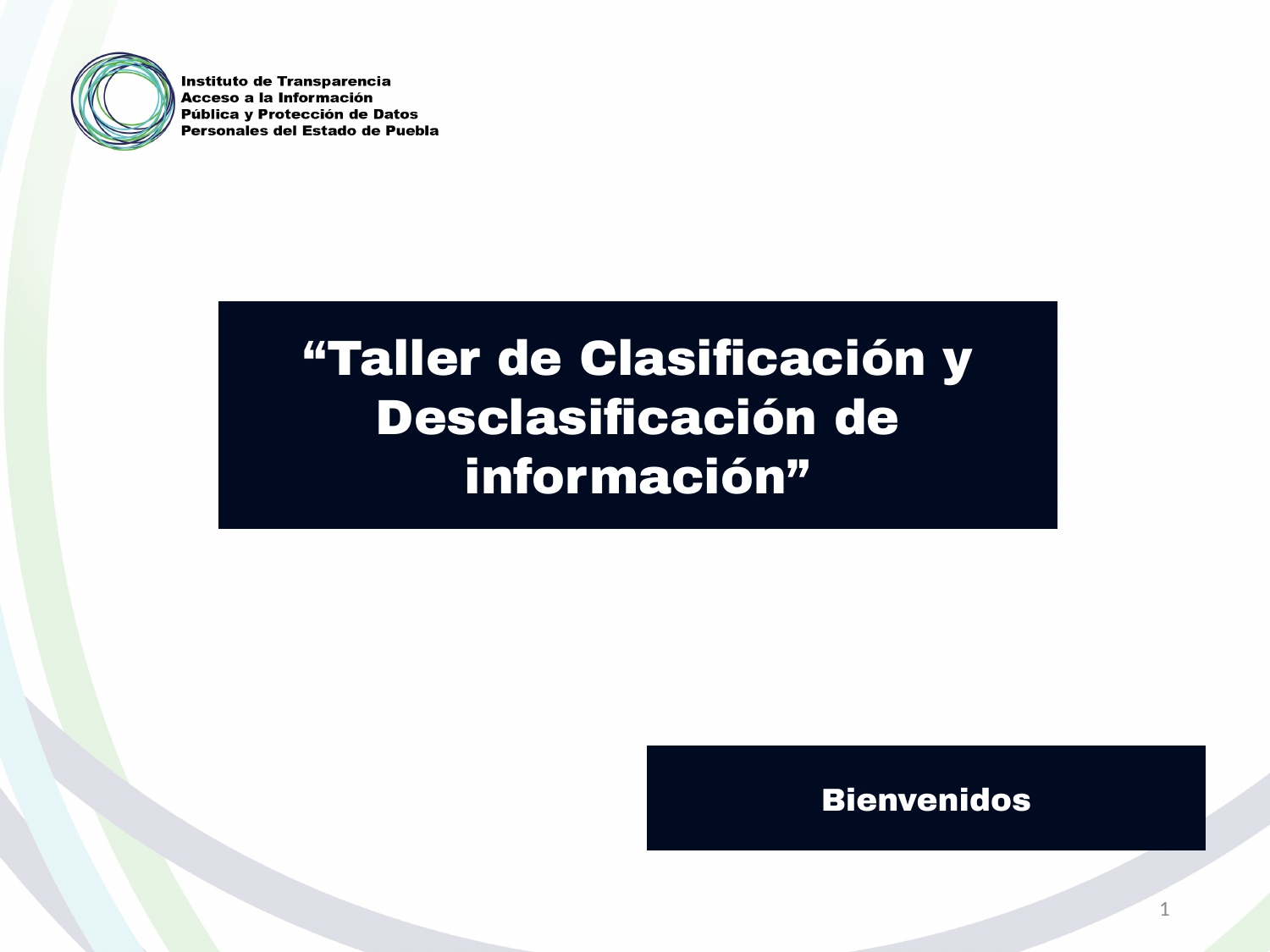

“Taller de Clasificación y Desclasificación de información”

Bienvenidos
1